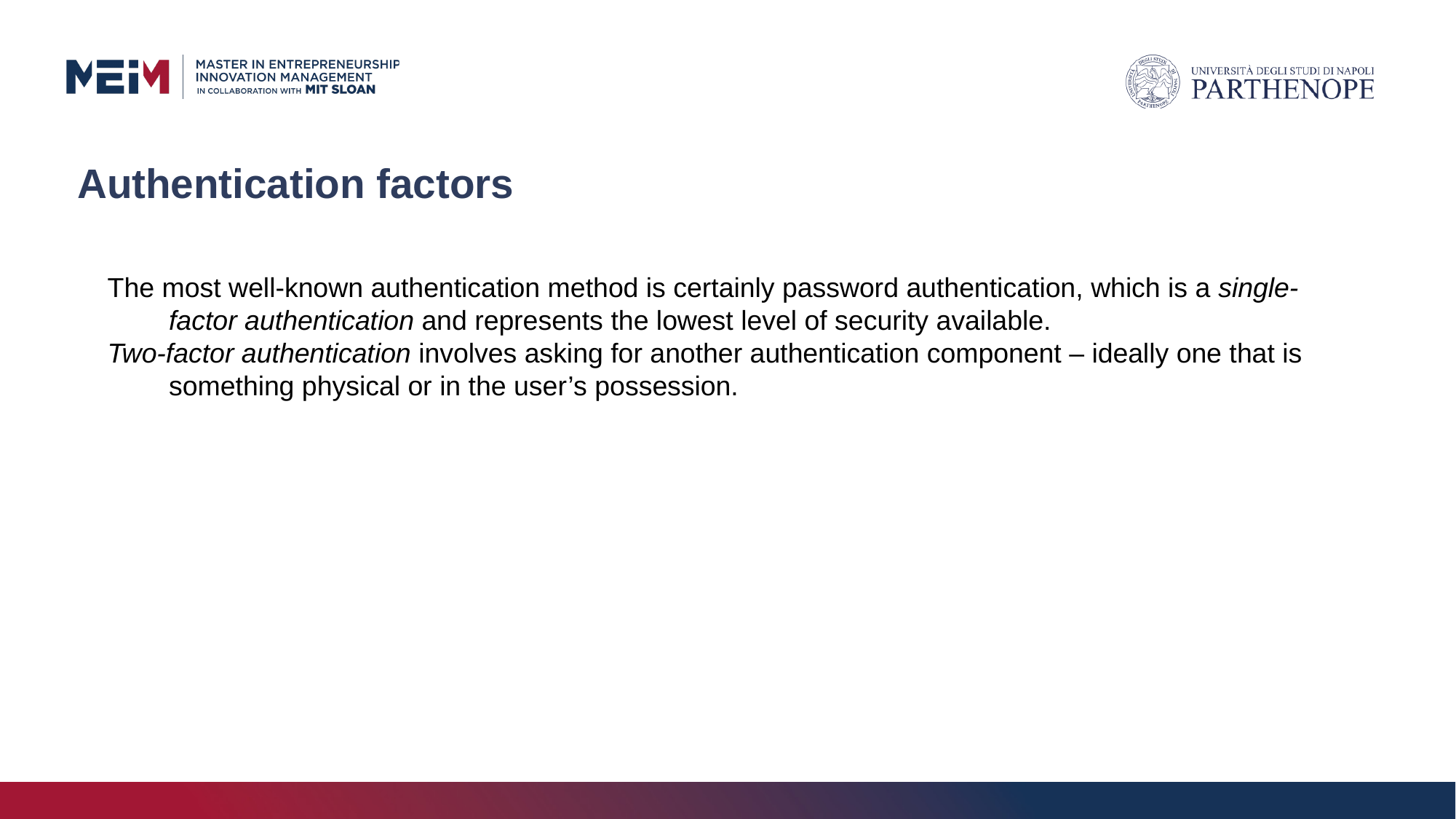

# Authentication factors
The most well-known authentication method is certainly password authentication, which is a single-factor authentication and represents the lowest level of security available.
Two-factor authentication involves asking for another authentication component – ideally one that is something physical or in the user’s possession.